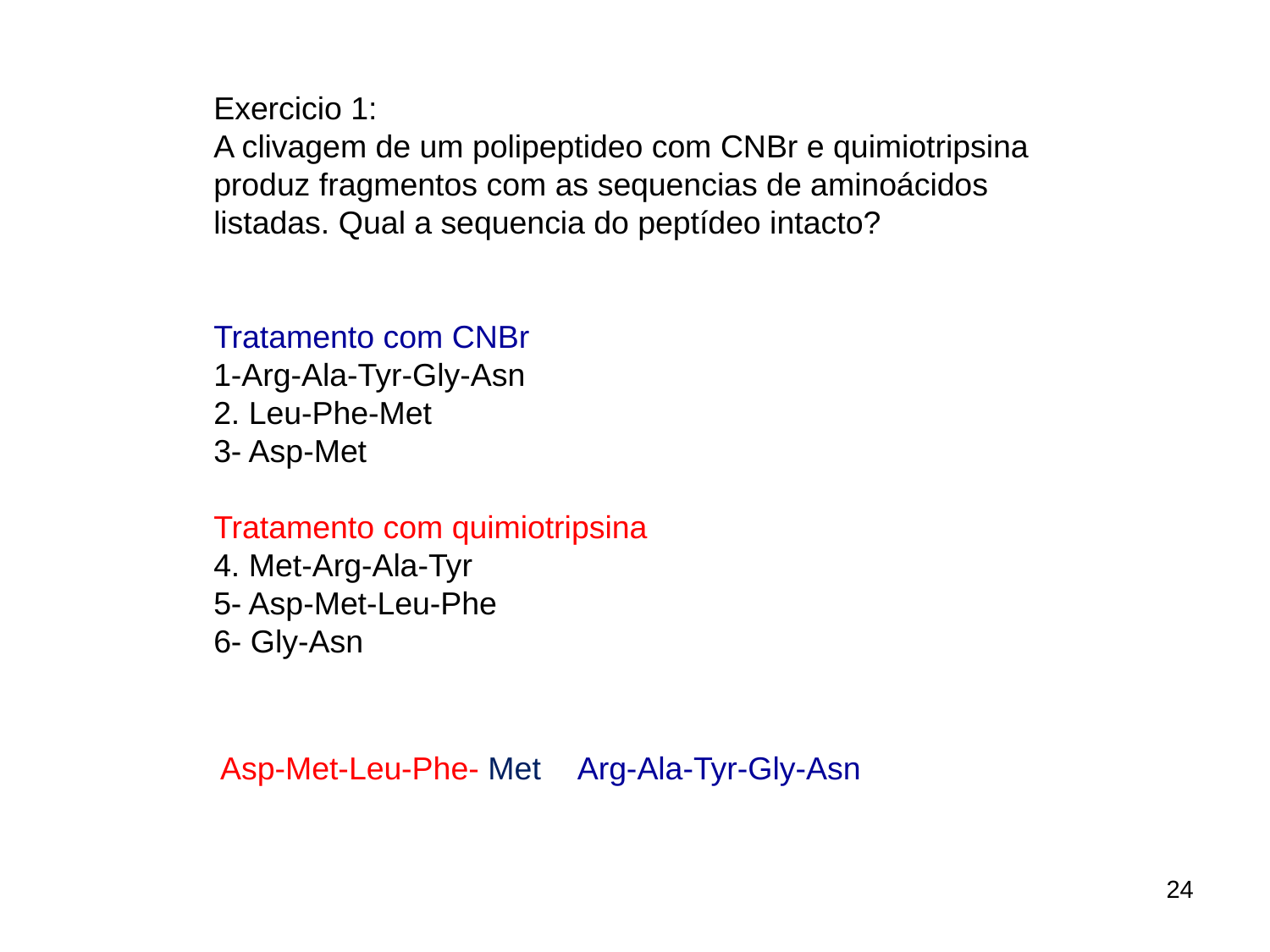

Exercicio 1:
A clivagem de um polipeptideo com CNBr e quimiotripsina produz fragmentos com as sequencias de aminoácidos listadas. Qual a sequencia do peptídeo intacto?

Tratamento com CNBr
1-Arg-Ala-Tyr-Gly-Asn
2. Leu-Phe-Met
3- Asp-Met

Tratamento com quimiotripsina
4. Met-Arg-Ala-Tyr
5- Asp-Met-Leu-Phe
6- Gly-Asn
Asp-Met-Leu-Phe- Met

Arg-Ala-Tyr-Gly-Asn

24